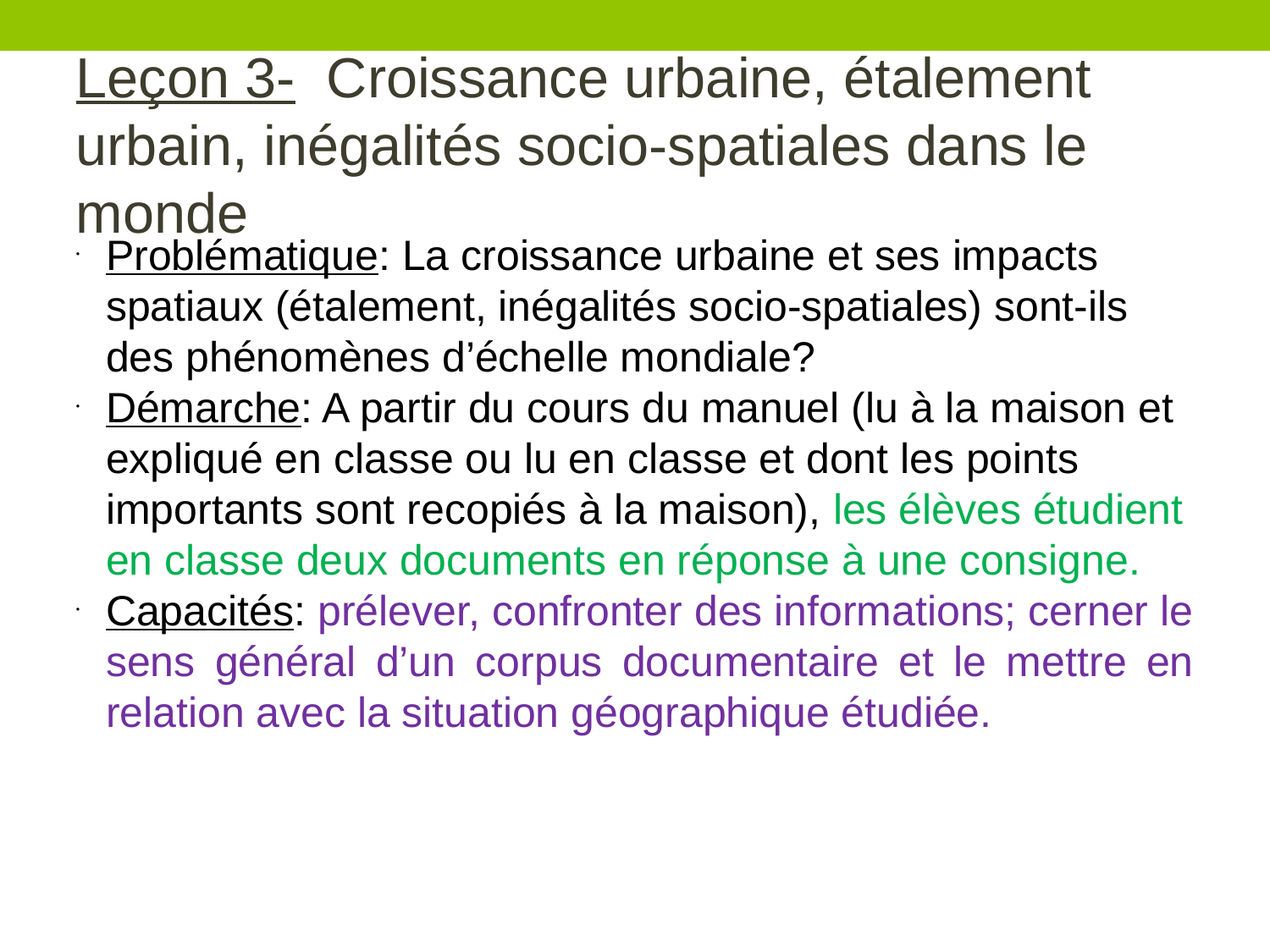

Leçon 3-  Croissance urbaine, étalement urbain, inégalités socio-spatiales dans le monde
Problématique: La croissance urbaine et ses impacts spatiaux (étalement, inégalités socio-spatiales) sont-ils des phénomènes d’échelle mondiale?
Démarche: A partir du cours du manuel (lu à la maison et expliqué en classe ou lu en classe et dont les points importants sont recopiés à la maison), les élèves étudient en classe deux documents en réponse à une consigne.
Capacités: prélever, confronter des informations; cerner le sens général d’un corpus documentaire et le mettre en relation avec la situation géographique étudiée.